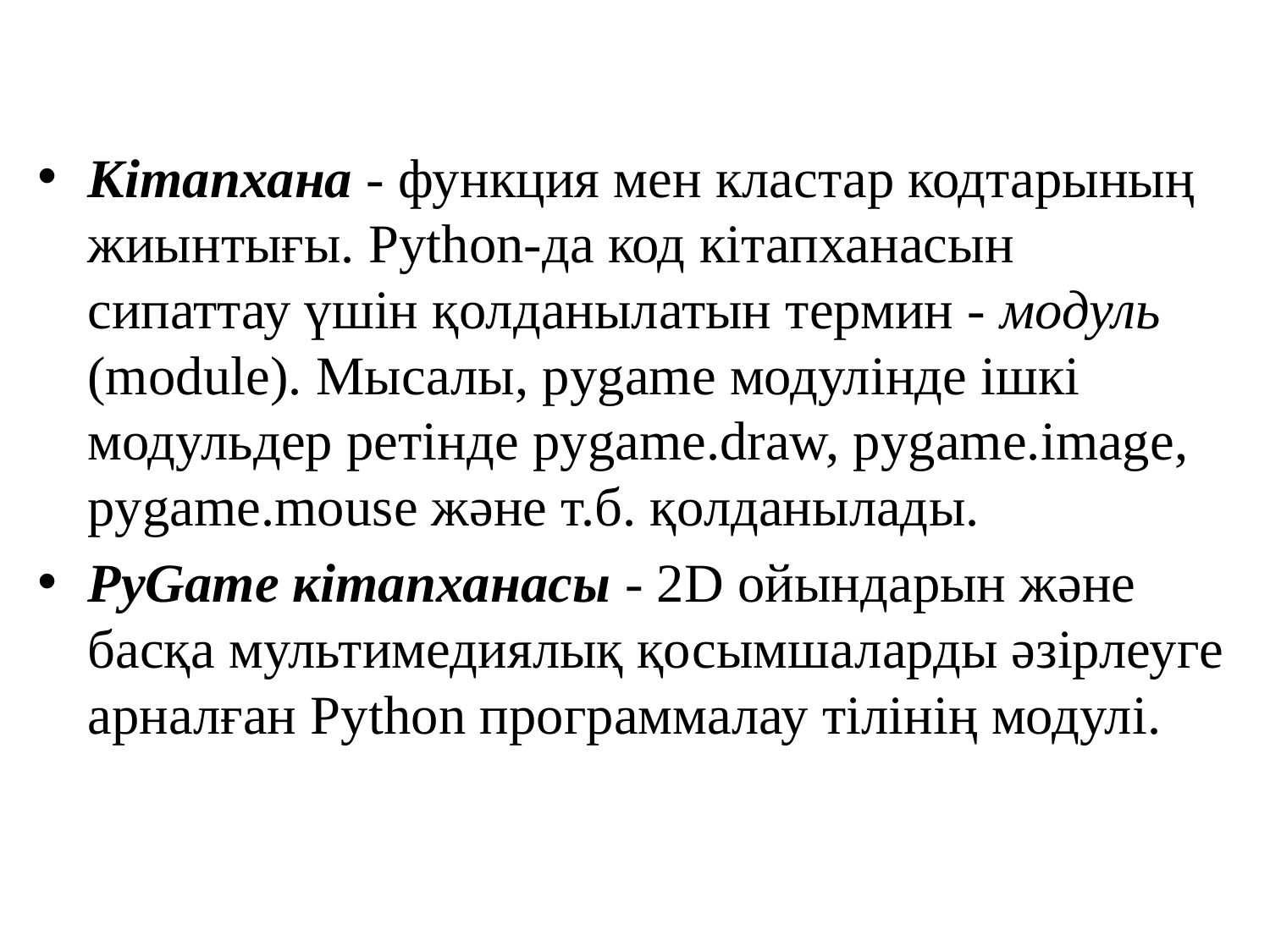

Кітапхана - функция мен кластар кодтарының жиынтығы. Python-да код кітапханасын сипаттау үшін қолданылатын термин - модуль (module). Мысалы, pygame модулінде ішкі модульдер ретінде pygame.draw, pygame.image, pygame.mouse және т.б. қолданылады.
PyGame кітапханасы - 2D ойындарын және басқа мультимедиялық қосымшаларды әзірлеуге арналған Python программалау тілінің модулі.